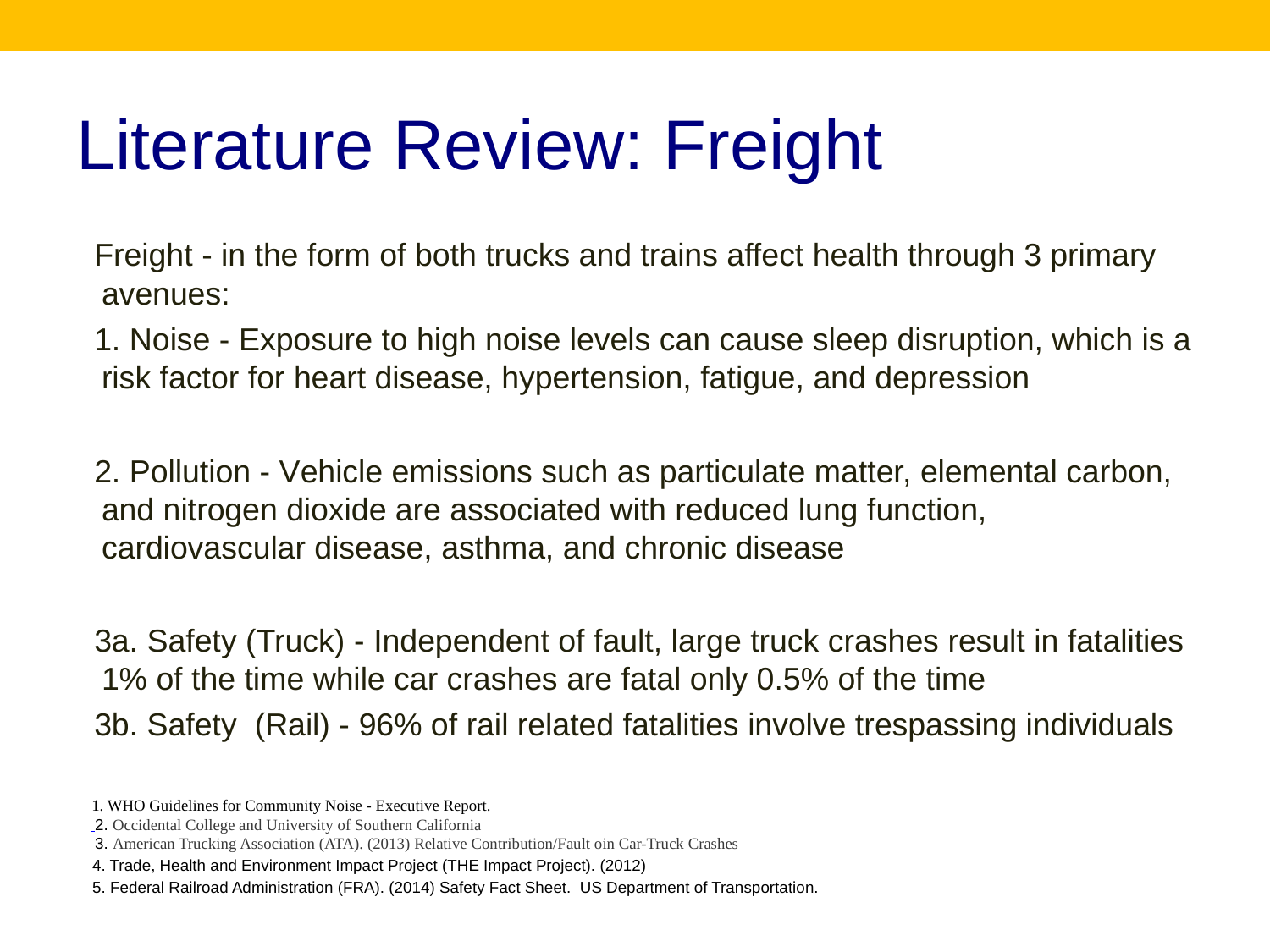

# Literature Review: Freight
Freight - in the form of both trucks and trains affect health through 3 primary avenues:
1. Noise - Exposure to high noise levels can cause sleep disruption, which is a risk factor for heart disease, hypertension, fatigue, and depression

2. Pollution - Vehicle emissions such as particulate matter, elemental carbon, and nitrogen dioxide are associated with reduced lung function, cardiovascular disease, asthma, and chronic disease

3a. Safety (Truck) - Independent of fault, large truck crashes result in fatalities 1% of the time while car crashes are fatal only 0.5% of the time
3b. Safety  (Rail) - 96% of rail related fatalities involve trespassing individuals
  1. WHO Guidelines for Community Noise - Executive Report.
 2. Occidental College and University of Southern California
 3. American Trucking Association (ATA). (2013) Relative Contribution/Fault oin Car-Truck Crashes
  4. Trade, Health and Environment Impact Project (THE Impact Project). (2012)
  5. Federal Railroad Administration (FRA). (2014) Safety Fact Sheet.  US Department of Transportation.